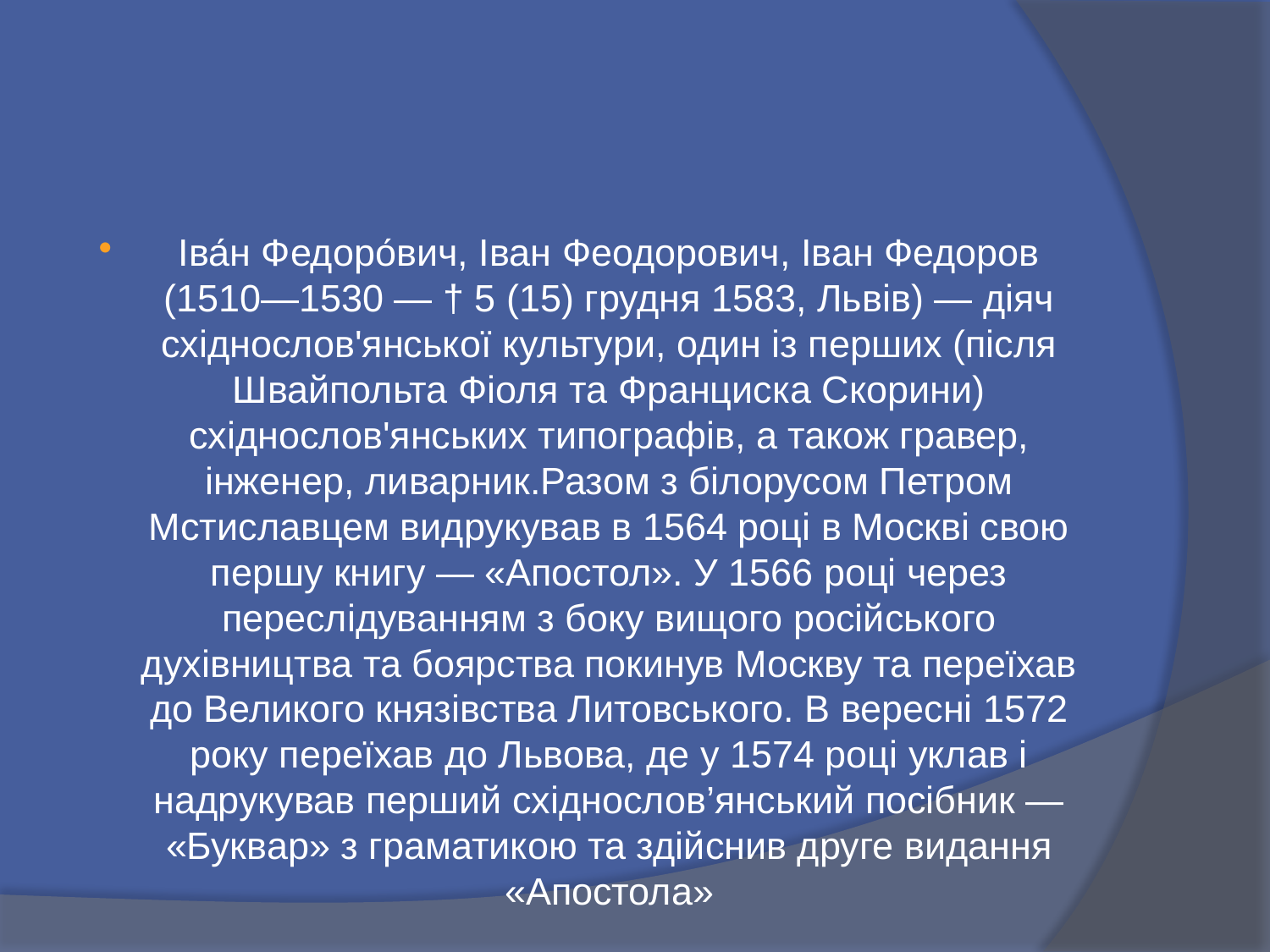

#
Іва́н Федоро́вич, Іван Феодорович, Іван Федоров (1510—1530 — † 5 (15) грудня 1583, Львів) — діяч східнослов'янської культури, один із перших (після Швайпольта Фіоля та Франциска Скорини) східнослов'янських типографів, а також гравер, інженер, ливарник.Разом з білорусом Петром Мстиславцем видрукував в 1564 році в Москві свою першу книгу — «Апостол». У 1566 році через переслідуванням з боку вищого російського духівництва та боярства покинув Москву та переїхав до Великого князівства Литовського. В вересні 1572 року переїхав до Львова, де у 1574 році уклав і надрукував перший східнослов’янський посібник — «Буквар» з граматикою та здійснив друге видання «Апостола»